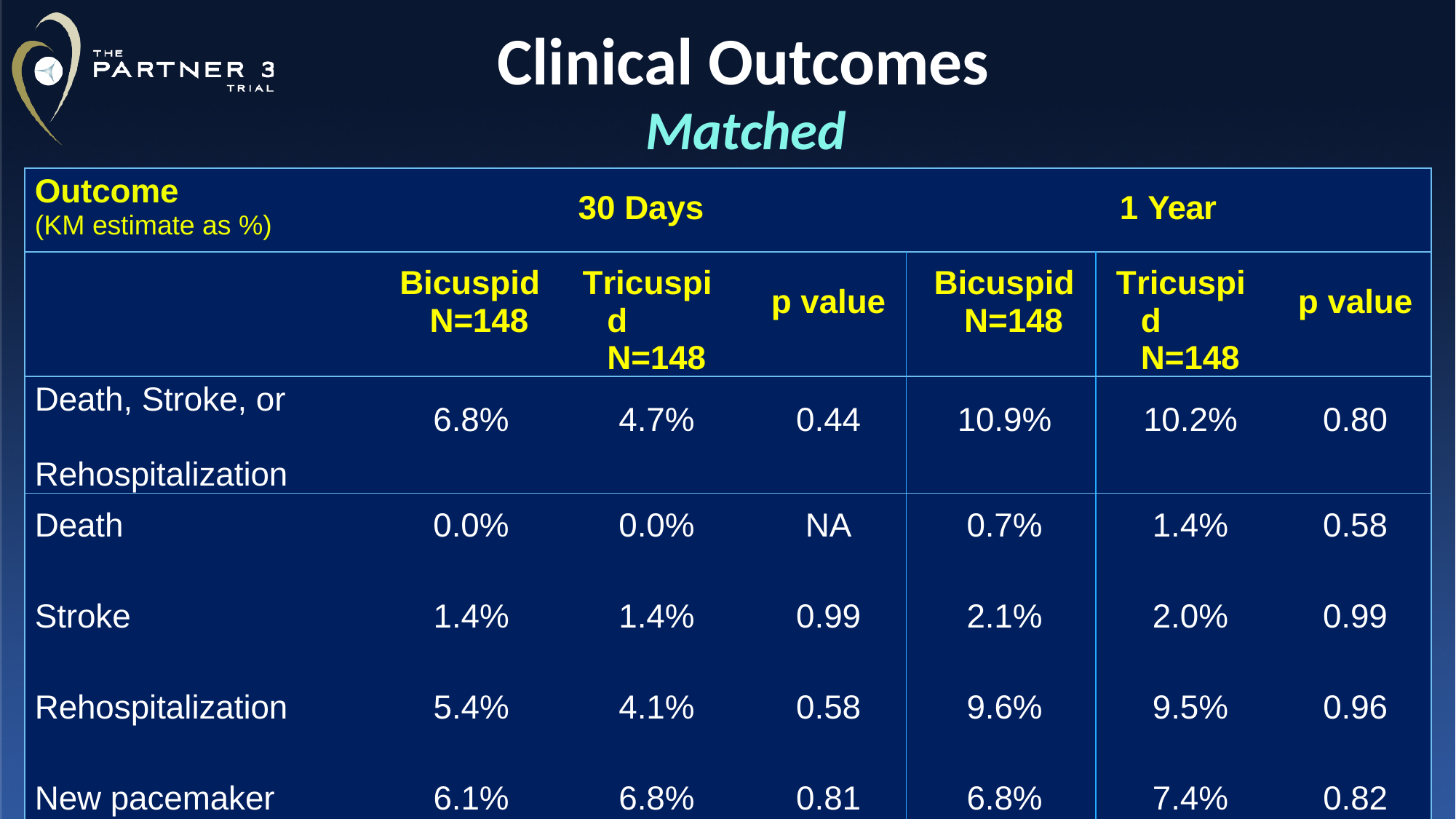

# Clinical Outcomes
Matched
| Outcome (KM estimate as %) |  | 30 Days |  |  | 1 Year |  |
| --- | --- | --- | --- | --- | --- | --- |
|  | Bicuspid N=148 | Tricuspid N=148 | p value | Bicuspid N=148 | Tricuspid N=148 | p value |
| Death, Stroke, or Rehospitalization | 6.8% | 4.7% | 0.44 | 10.9% | 10.2% | 0.80 |
| Death | 0.0% | 0.0% | NA | 0.7% | 1.4% | 0.58 |
| Stroke | 1.4% | 1.4% | 0.99 | 2.1% | 2.0% | 0.99 |
| Rehospitalization | 5.4% | 4.1% | 0.58 | 9.6% | 9.5% | 0.96 |
| New pacemaker | 6.1% | 6.8% | 0.81 | 6.8% | 7.4% | 0.82 |